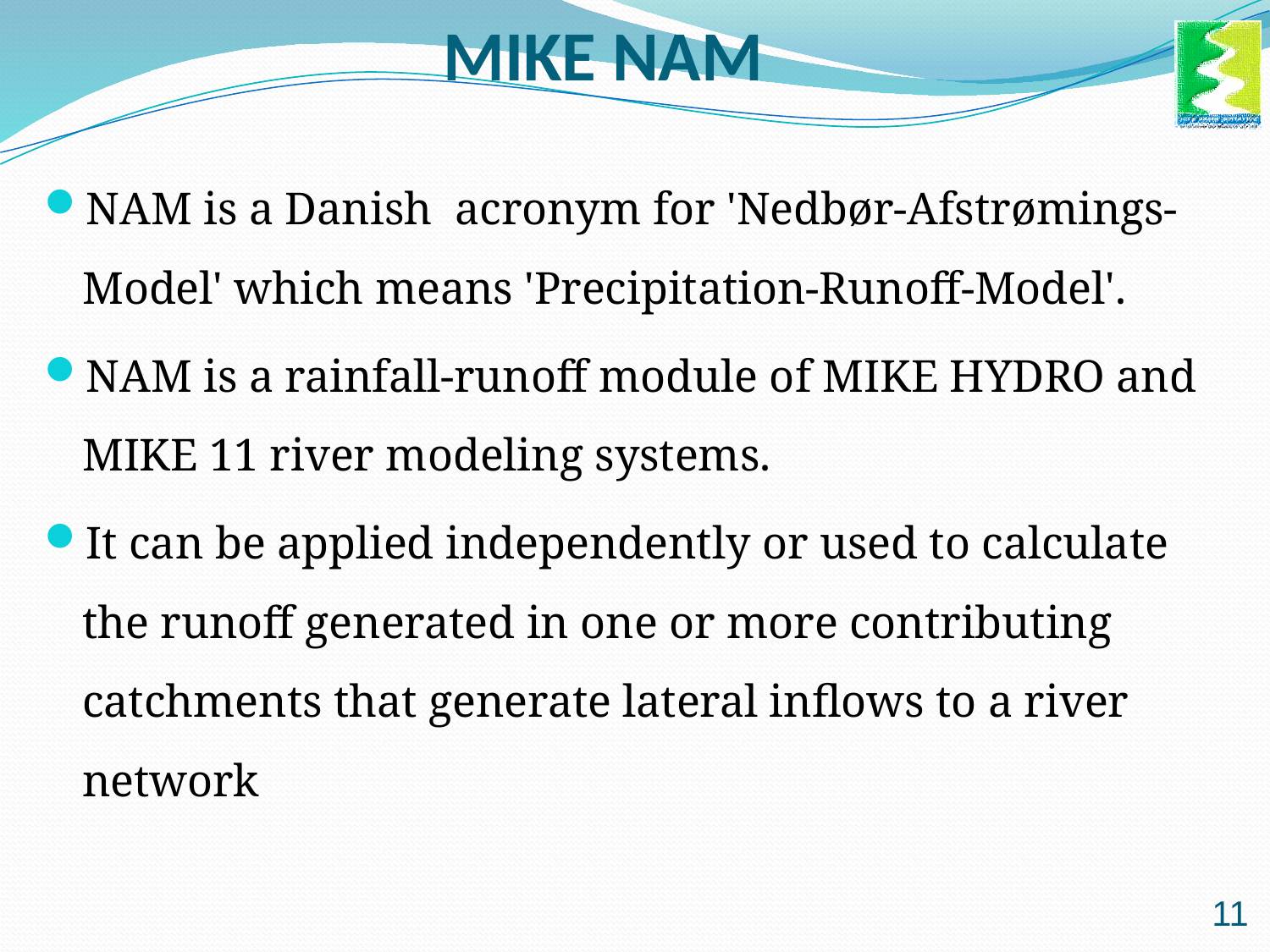

# MIKE NAM
NAM is a Danish  acronym for 'Nedbør-Afstrømings-Model' which means 'Precipitation-Runoff-Model'.
NAM is a rainfall-runoff module of MIKE HYDRO and MIKE 11 river modeling systems.
It can be applied independently or used to calculate the runoff generated in one or more contributing catchments that generate lateral inflows to a river network
11